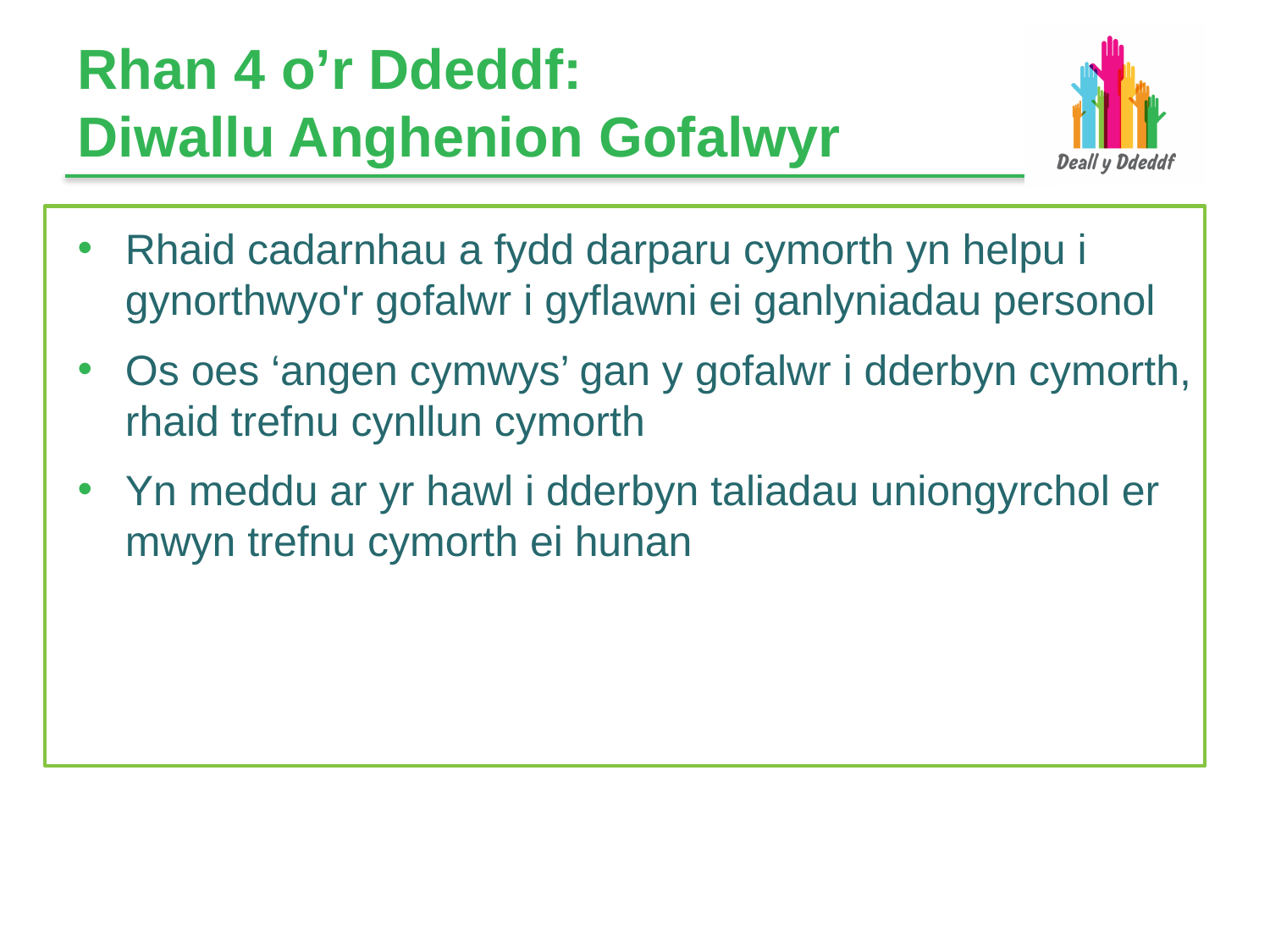

# Rhan 4 o’r Ddeddf: Diwallu Anghenion Gofalwyr

Rhaid cadarnhau a fydd darparu cymorth yn helpu i gynorthwyo'r gofalwr i gyflawni ei ganlyniadau personol
Os oes ‘angen cymwys’ gan y gofalwr i dderbyn cymorth, rhaid trefnu cynllun cymorth
Yn meddu ar yr hawl i dderbyn taliadau uniongyrchol er mwyn trefnu cymorth ei hunan